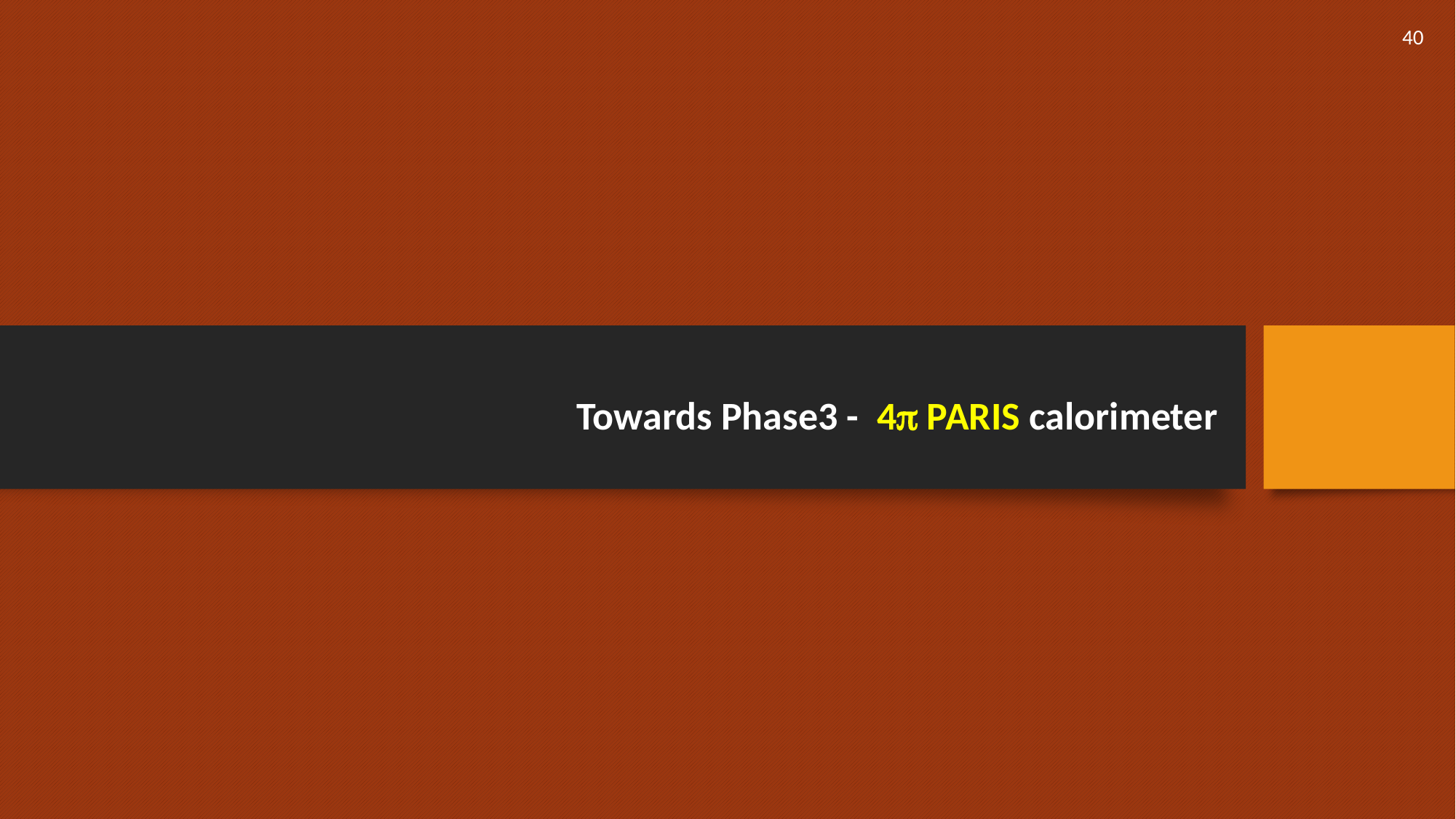

40
# Towards Phase3 -  4π PARIS calorimeter